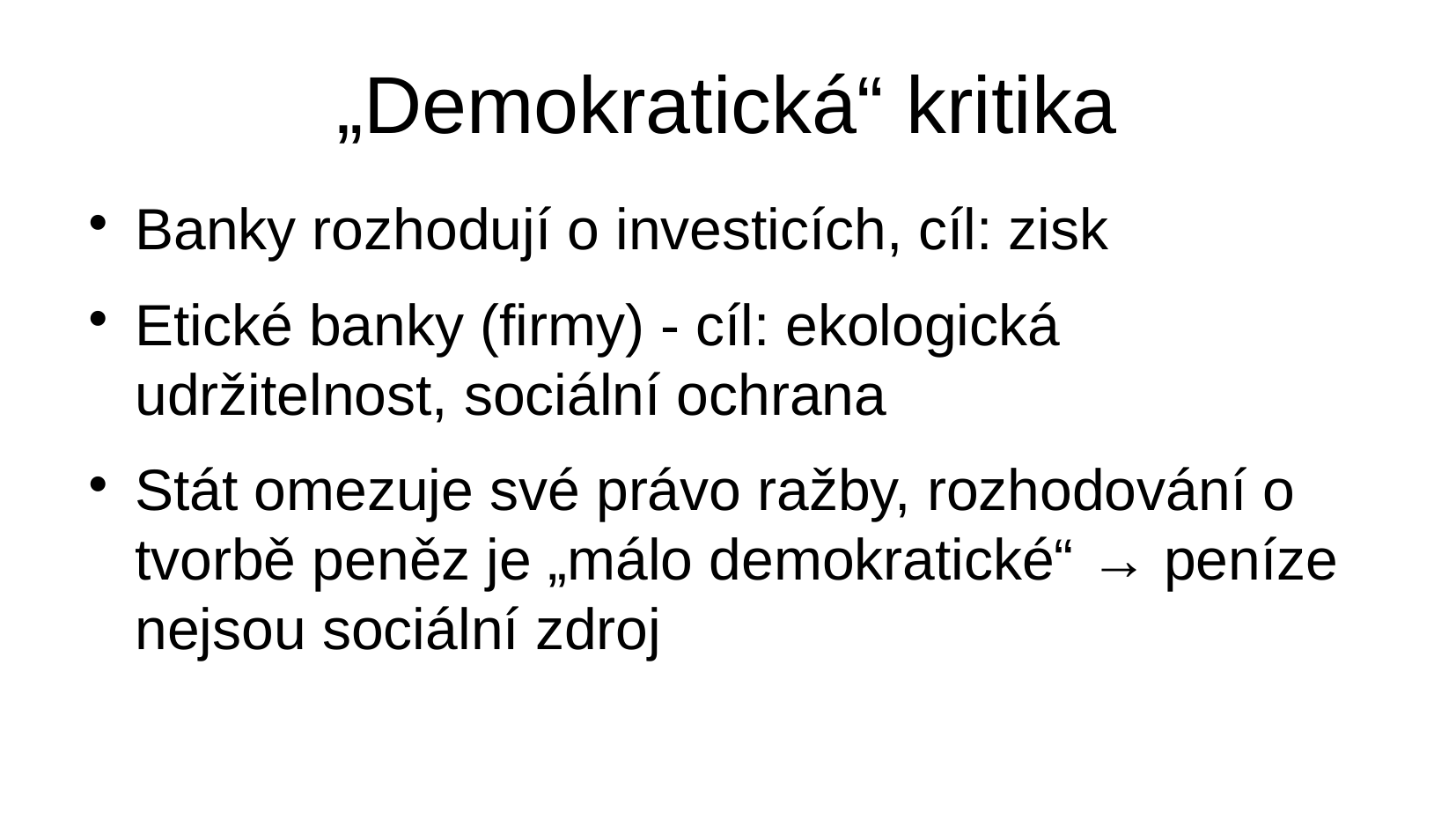

„Demokratická“ kritika
Banky rozhodují o investicích, cíl: zisk
Etické banky (firmy) - cíl: ekologická udržitelnost, sociální ochrana
Stát omezuje své právo ražby, rozhodování o tvorbě peněz je „málo demokratické“ → peníze nejsou sociální zdroj